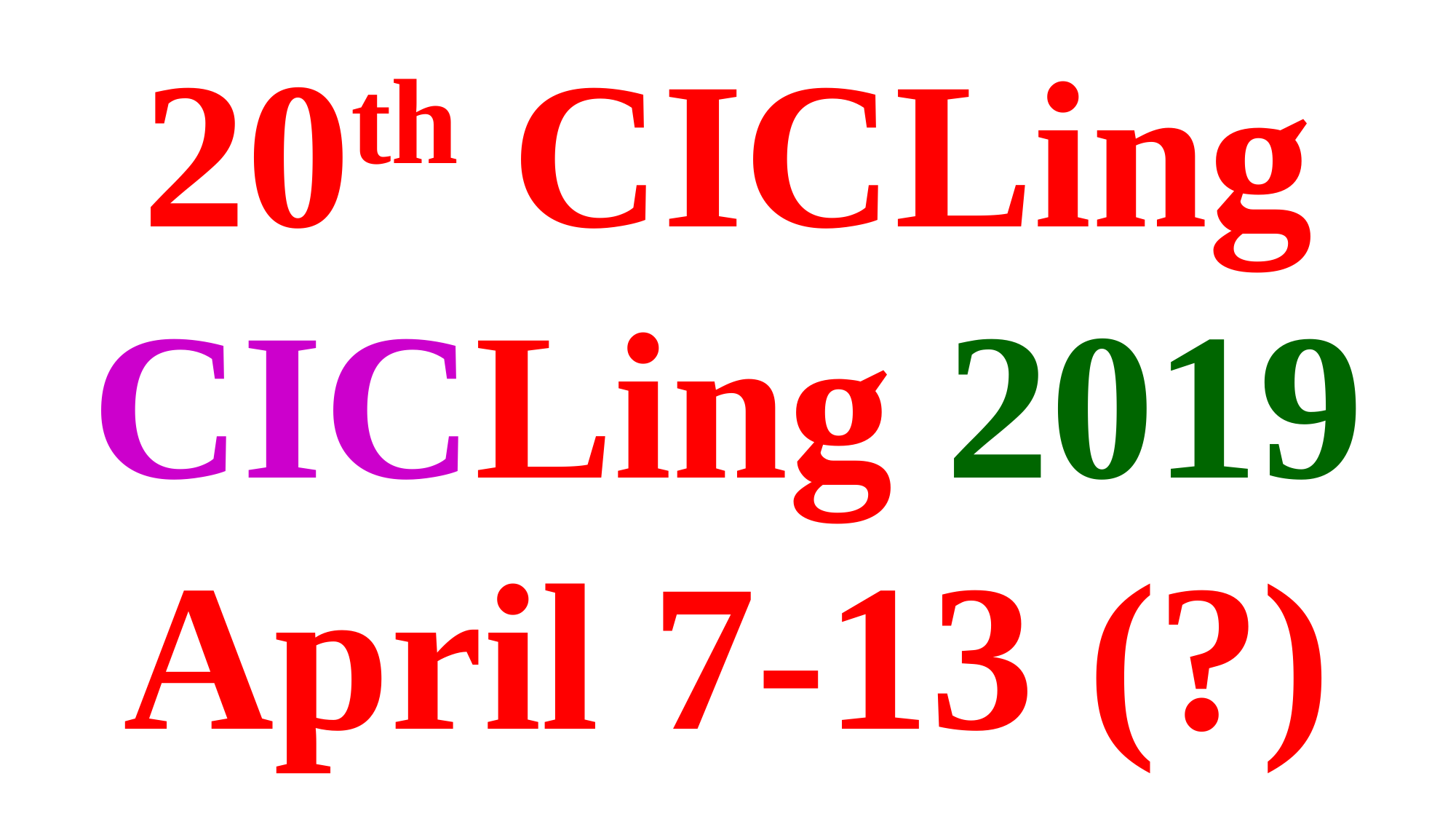

20th CICLing
CICLing 2019
April 7-13 (?)